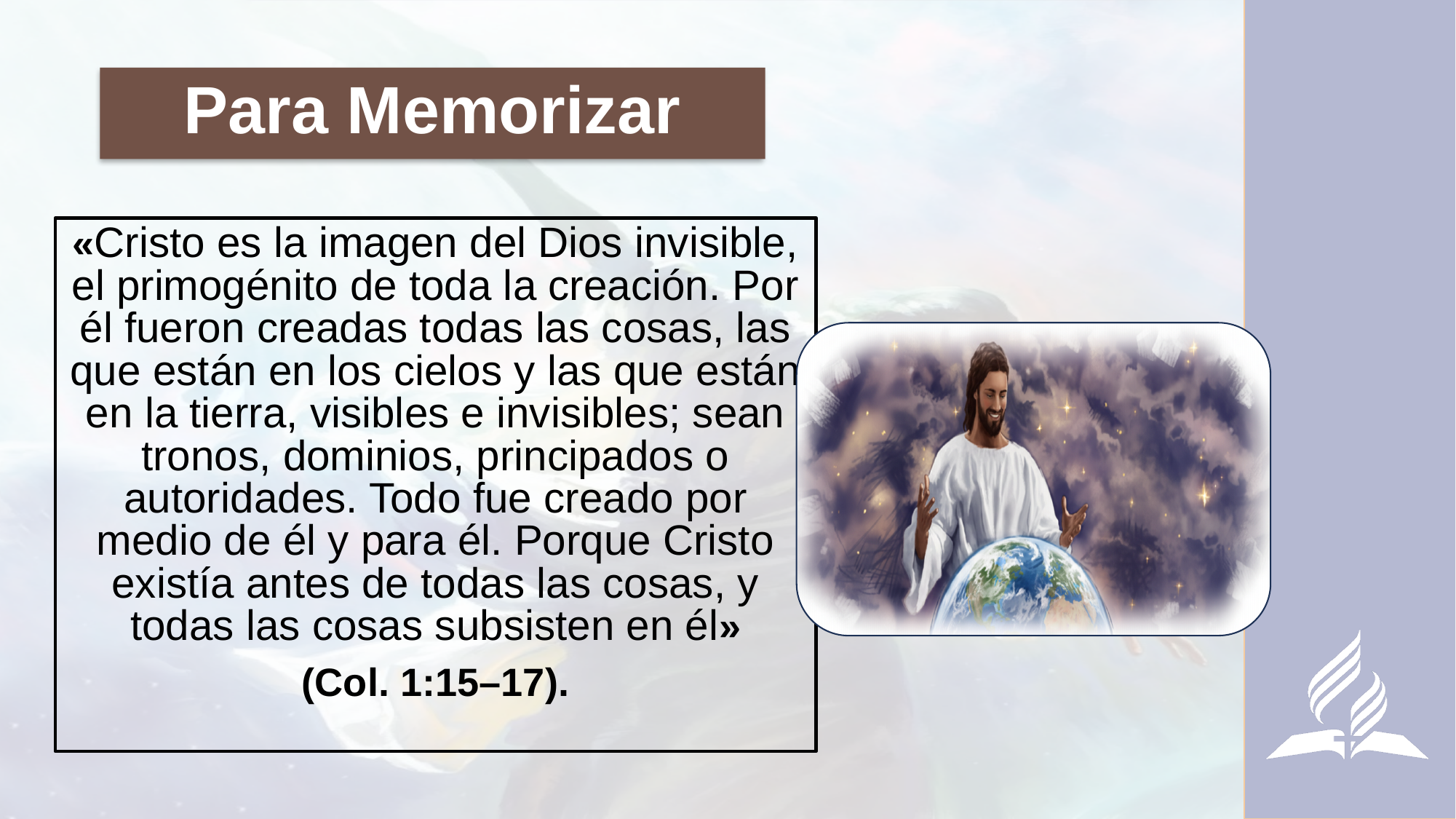

# Para Memorizar
«Cristo es la imagen del Dios invisible, el primogénito de toda la creación. Por él fueron creadas todas las cosas, las que están en los cielos y las que están en la tierra, visibles e invisibles; sean tronos, dominios, principados o autoridades. Todo fue creado por medio de él y para él. Porque Cristo existía antes de todas las cosas, y todas las cosas subsisten en él»
(Col. 1:15–17).